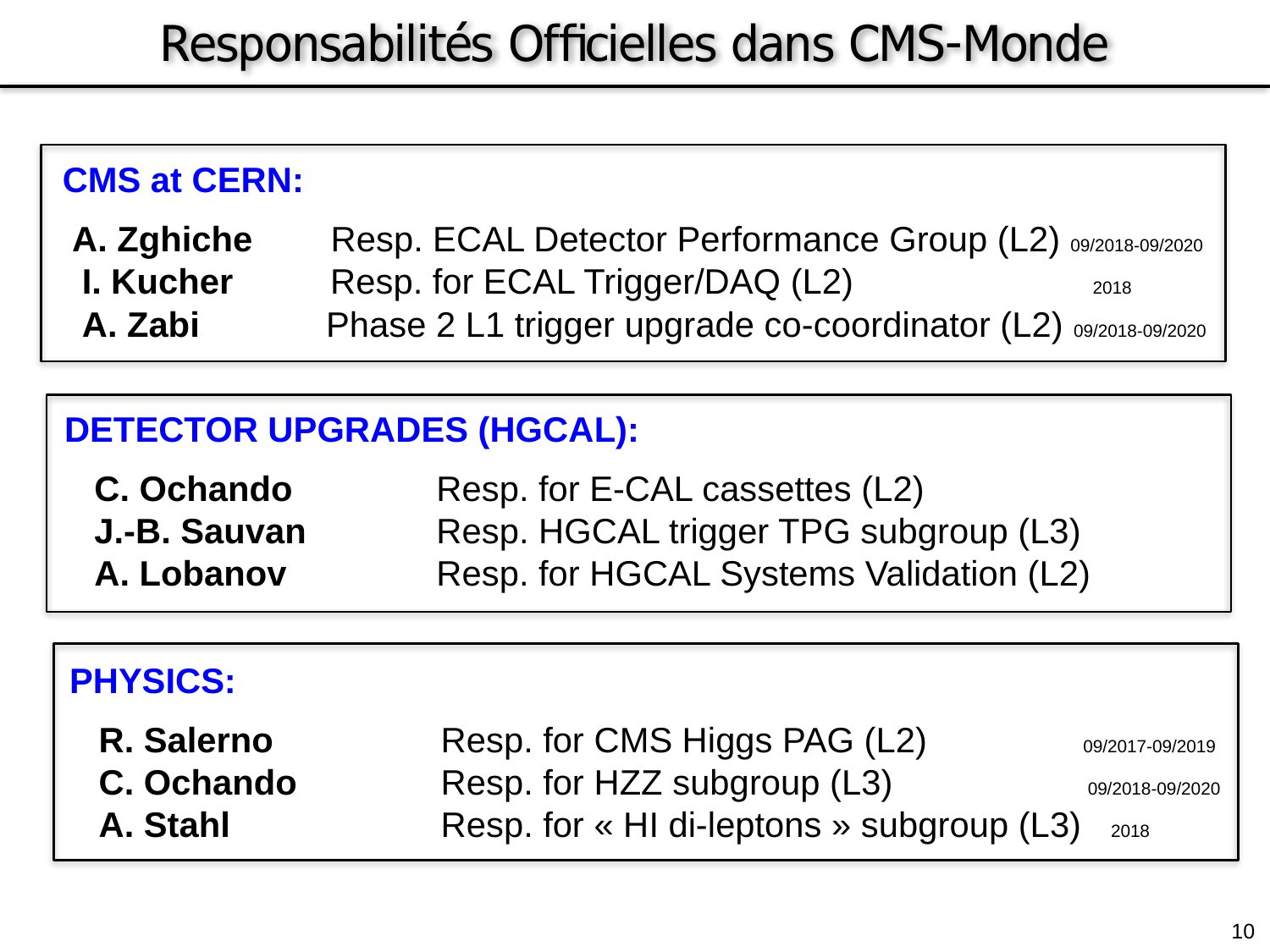

Responsabilités Officielles dans CMS-Monde

 CMS at CERN:

  A. Zghiche        Resp. ECAL Detector Performance Group (L2) 09/2018-09/2020
   I. Kucher          Resp. for ECAL Trigger/DAQ (L2)                                       2018
   A. Zabi   	  Phase 2 L1 trigger upgrade co-coordinator (L2) 09/2018-09/2020

 DETECTOR UPGRADES (HGCAL):

    C. Ochando		Resp. for E-CAL cassettes (L2)
    J.-B. Sauvan		Resp. HGCAL trigger TPG subgroup (L3)
    A. Lobanov		Resp. for HGCAL Systems Validation (L2)

 PHYSICS:

    R. Salerno 	 	Resp. for CMS Higgs PAG (L2)                09/2017-09/2019
    C. Ochando  	Resp. for HZZ subgroup (L3)                    09/2018-09/2020
    A. Stahl		Resp. for « HI di-leptons » subgroup (L3)   2018

10